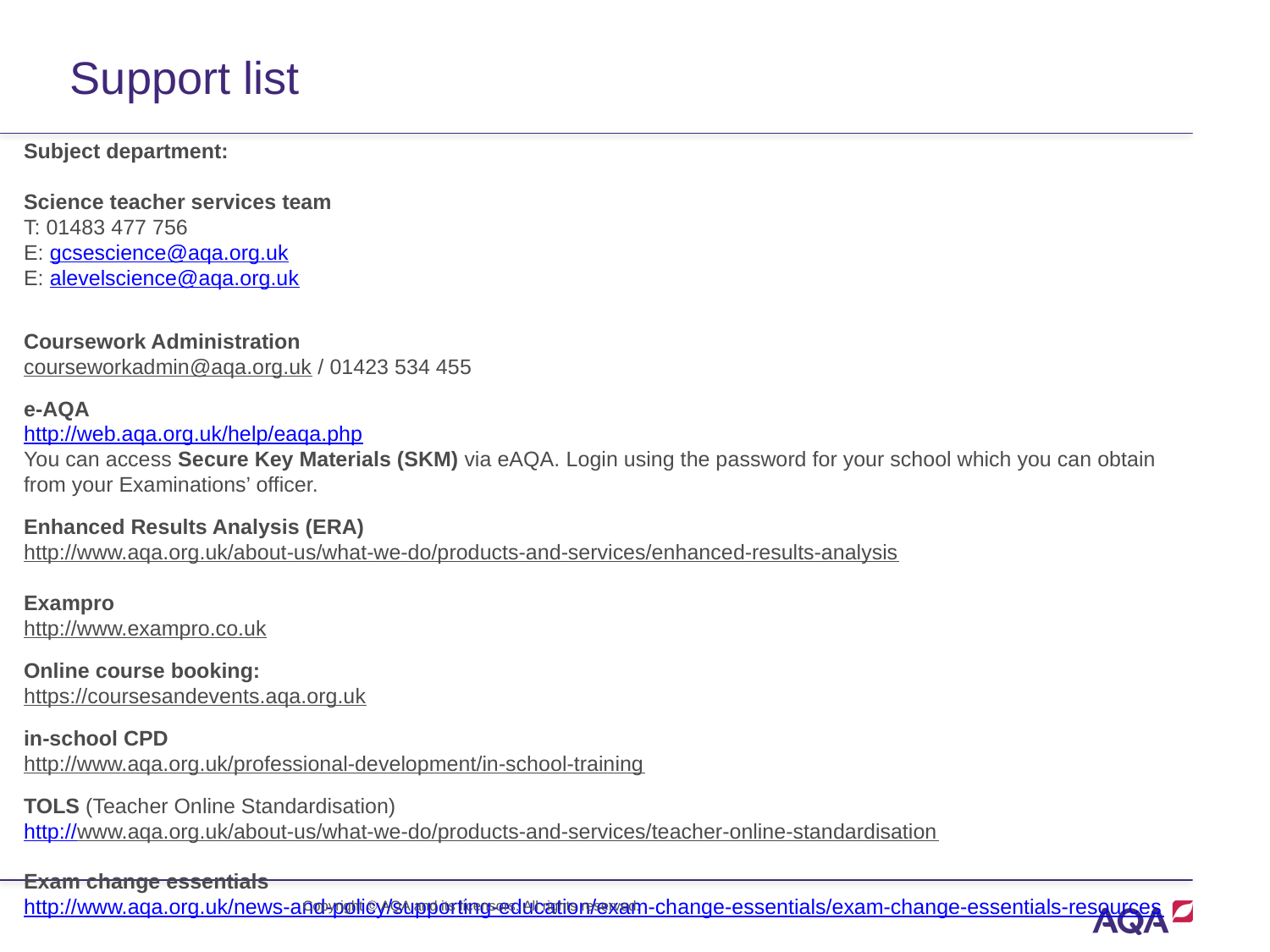

# Support list
Subject department:

Science teacher services team
T: 01483 477 756
E: gcsescience@aqa.org.uk
E: alevelscience@aqa.org.uk

Coursework Administration
courseworkadmin@aqa.org.uk / 01423 534 455

e-AQA
http://web.aqa.org.uk/help/eaqa.php
You can access Secure Key Materials (SKM) via eAQA. Login using the password for your school which you can obtain from your Examinations’ officer.

Enhanced Results Analysis (ERA)
http://www.aqa.org.uk/about-us/what-we-do/products-and-services/enhanced-results-analysis

Exampro
http://www.exampro.co.uk

Online course booking:
https://coursesandevents.aqa.org.uk

in-school CPD
http://www.aqa.org.uk/professional-development/in-school-training

TOLS (Teacher Online Standardisation)
http://www.aqa.org.uk/about-us/what-we-do/products-and-services/teacher-online-standardisation

Exam change essentials
http://www.aqa.org.uk/news-and-policy/supporting-education/exam-change-essentials/exam-change-essentials-resources

Copyright © AQA and its licensors. All rights reserved.